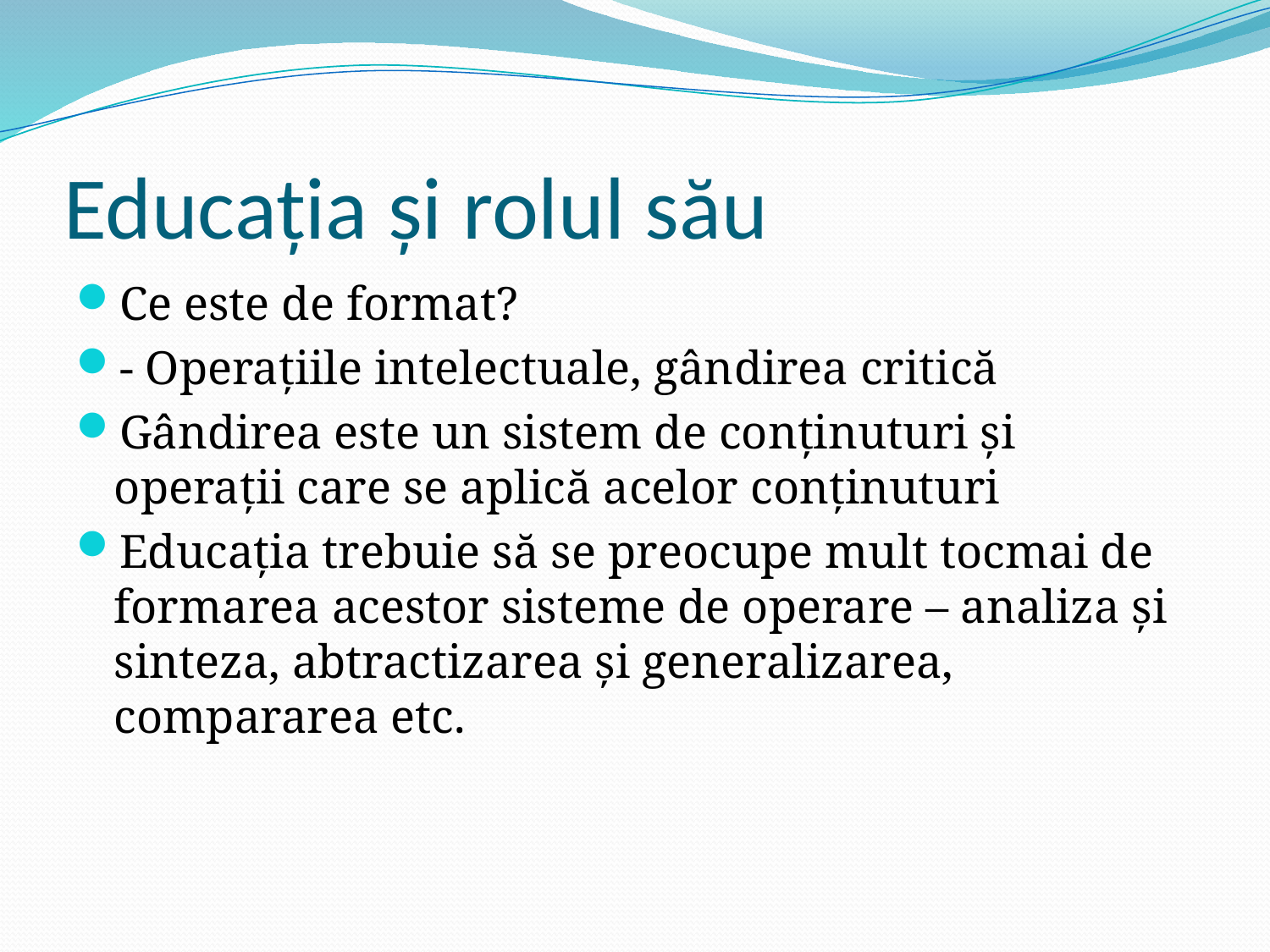

# Educația și rolul său
Ce este de format?
- Operațiile intelectuale, gândirea critică
Gândirea este un sistem de conținuturi și operații care se aplică acelor conținuturi
Educația trebuie să se preocupe mult tocmai de formarea acestor sisteme de operare – analiza și sinteza, abtractizarea și generalizarea, compararea etc.